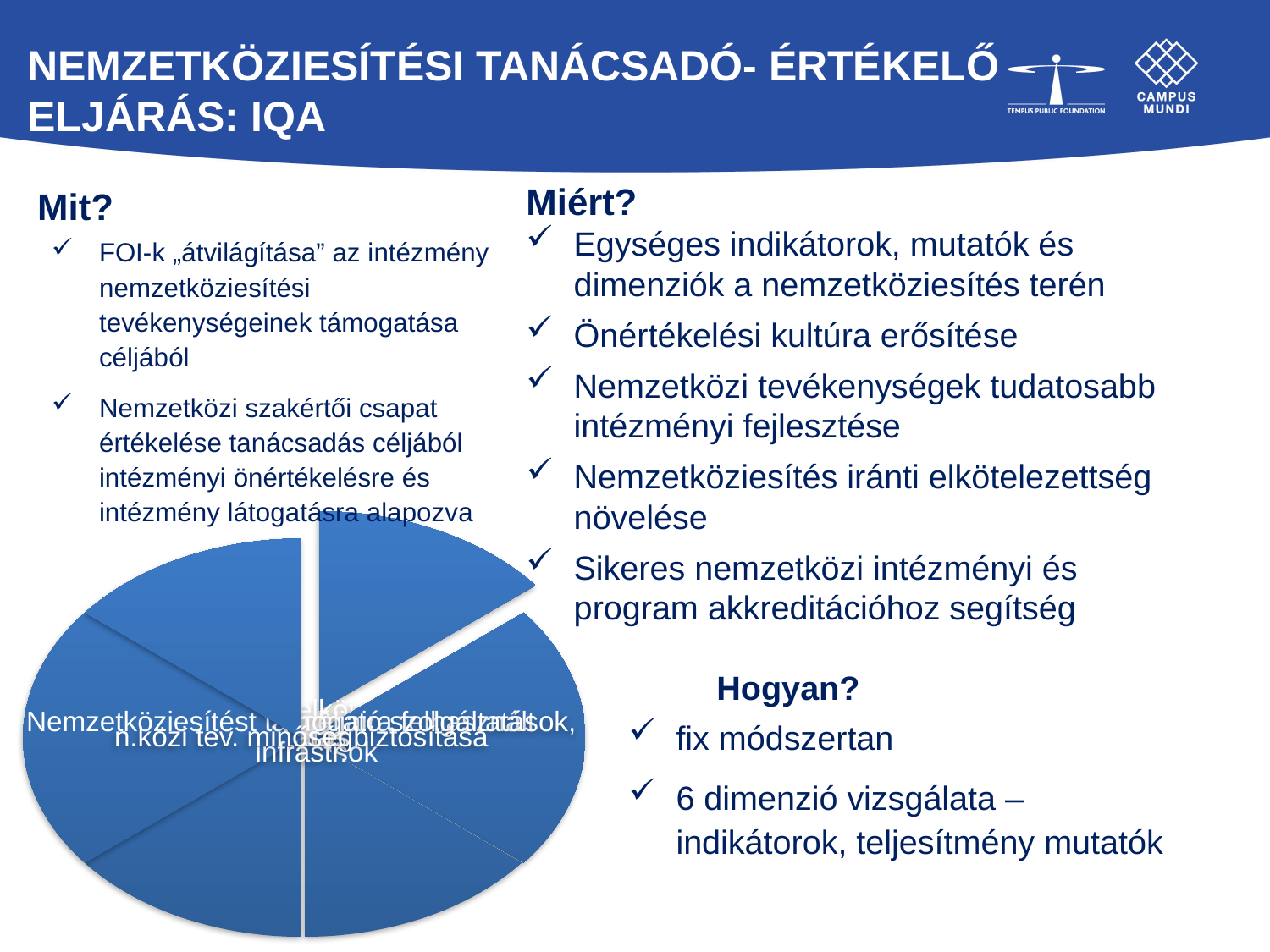

# Nemzetköziesítési tanácsadó- értékelő eljárás: IQA
Miért?
Egységes indikátorok, mutatók és dimenziók a nemzetköziesítés terén
Önértékelési kultúra erősítése
Nemzetközi tevékenységek tudatosabb intézményi fejlesztése
Nemzetköziesítés iránti elkötelezettség növelése
Sikeres nemzetközi intézményi és program akkreditációhoz segítség

	Hogyan?
fix módszertan
6 dimenzió vizsgálata – indikátorok, teljesítmény mutatók

Mit?
FOI-k „átvilágítása” az intézmény nemzetköziesítési tevékenységeinek támogatása  céljából
Nemzetközi szakértői csapat értékelése tanácsadás céljából intézményi önértékelésre és intézmény látogatásra alapozva

Intézményi elkötelezettség
nemzetköziesítés céljaira felhasznált erőforrások
oktatás
kutatás
Nemzetköziesítést támogató szolgáltatások, infrastr.
n.közi tev. minőségbiztosítása